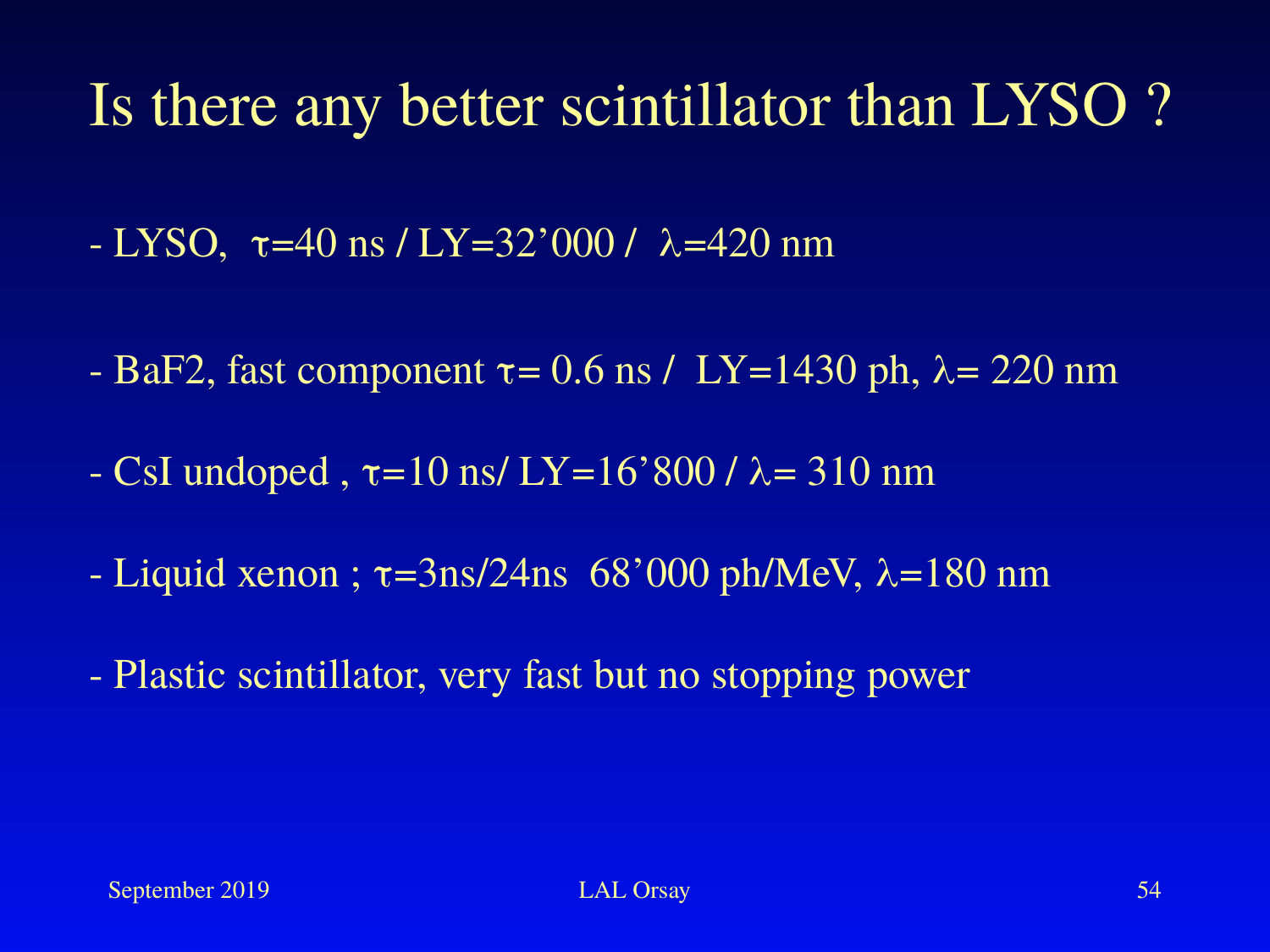

Is there any better scintillator than LYSO ?

- LYSO,  τ=40 ns / LY=32’000 /  λ=420 nm

- BaF2, fast component τ= 0.6 ns /  LY=1430 ph, λ= 220 nm

- CsI undoped , τ=10 ns/ LY=16’800 / λ= 310 nm

- Liquid xenon ; τ=3ns/24ns  68’000 ph/MeV, λ=180 nm

- Plastic scintillator, very fast but no stopping power

September 2019
LAL Orsay
54